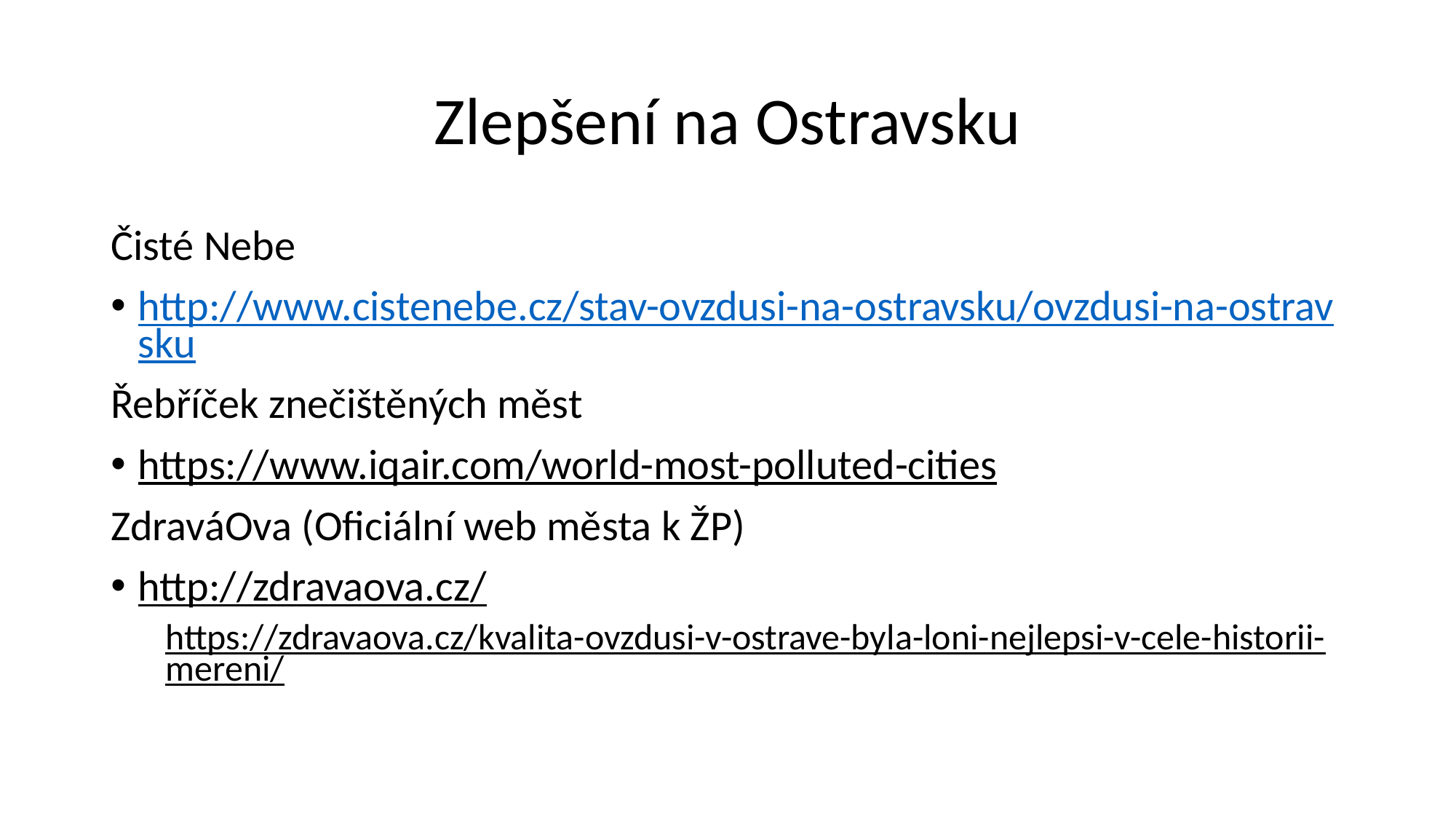

# Zlepšení na Ostravsku
Čisté Nebe
http://www.cistenebe.cz/stav-ovzdusi-na-ostravsku/ovzdusi-na-ostravsku
Řebříček znečištěných měst
https://www.iqair.com/world-most-polluted-cities
ZdraváOva (Oficiální web města k ŽP)
http://zdravaova.cz/
https://zdravaova.cz/kvalita-ovzdusi-v-ostrave-byla-loni-nejlepsi-v-cele-historii-mereni/